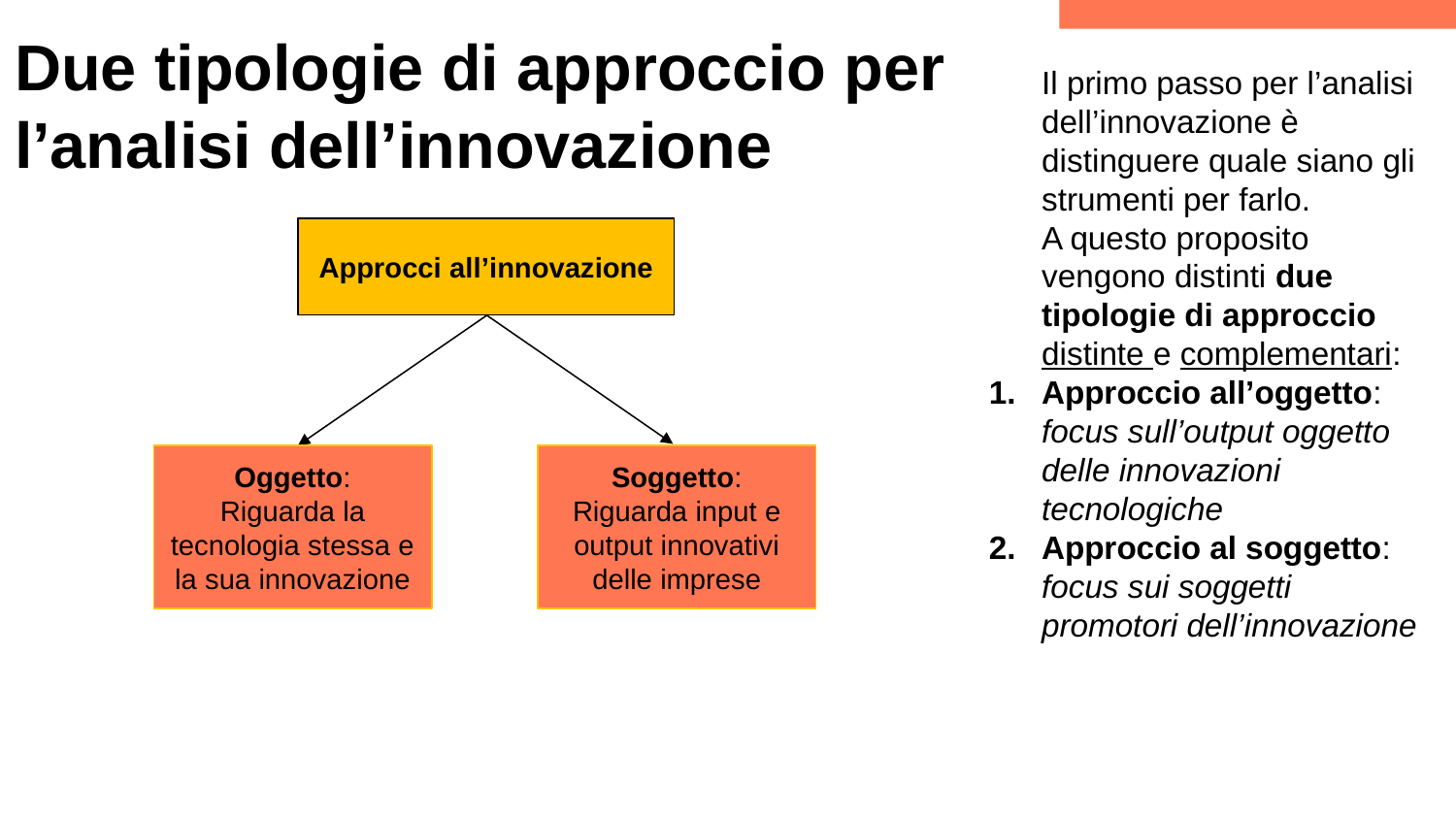

Due tipologie di approccio per l’analisi dell’innovazione
Il primo passo per l’analisi dell’innovazione è distinguere quale siano gli strumenti per farlo.
A questo proposito vengono distinti due tipologie di approccio distinte e complementari:
Approccio all’oggetto: focus sull’output oggetto delle innovazioni tecnologiche
Approccio al soggetto: focus sui soggetti promotori dell’innovazione
Approcci all’innovazione

Oggetto:
Riguarda la tecnologia stessa e la sua innovazione

Soggetto:
Riguarda input e output innovativi delle imprese